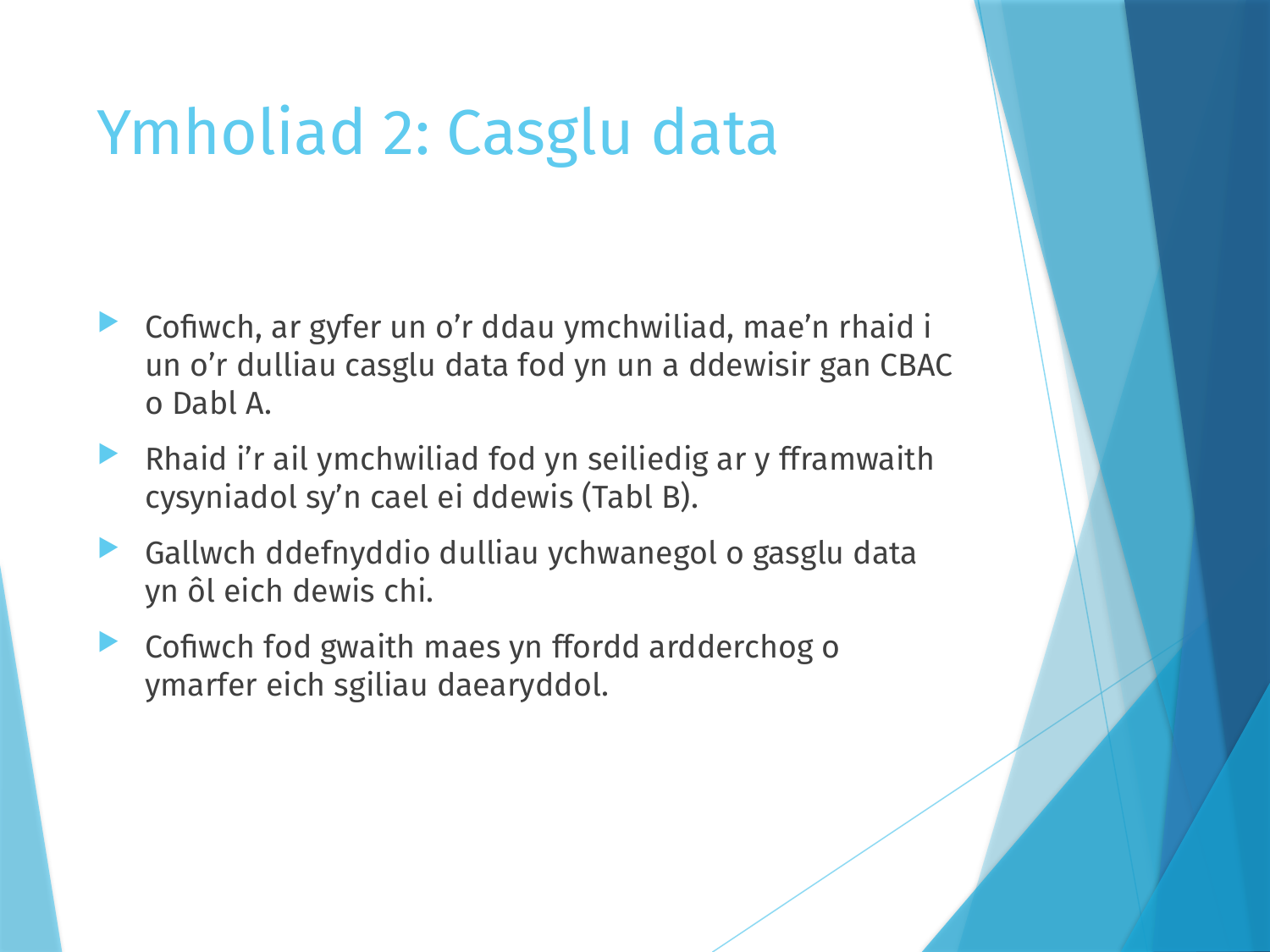

# Ymholiad 2: Casglu data
Cofiwch, ar gyfer un o’r ddau ymchwiliad, mae’n rhaid i un o’r dulliau casglu data fod yn un a ddewisir gan CBAC o Dabl A.
Rhaid i’r ail ymchwiliad fod yn seiliedig ar y fframwaith cysyniadol sy’n cael ei ddewis (Tabl B).
Gallwch ddefnyddio dulliau ychwanegol o gasglu data yn ôl eich dewis chi.
Cofiwch fod gwaith maes yn ffordd ardderchog o ymarfer eich sgiliau daearyddol.